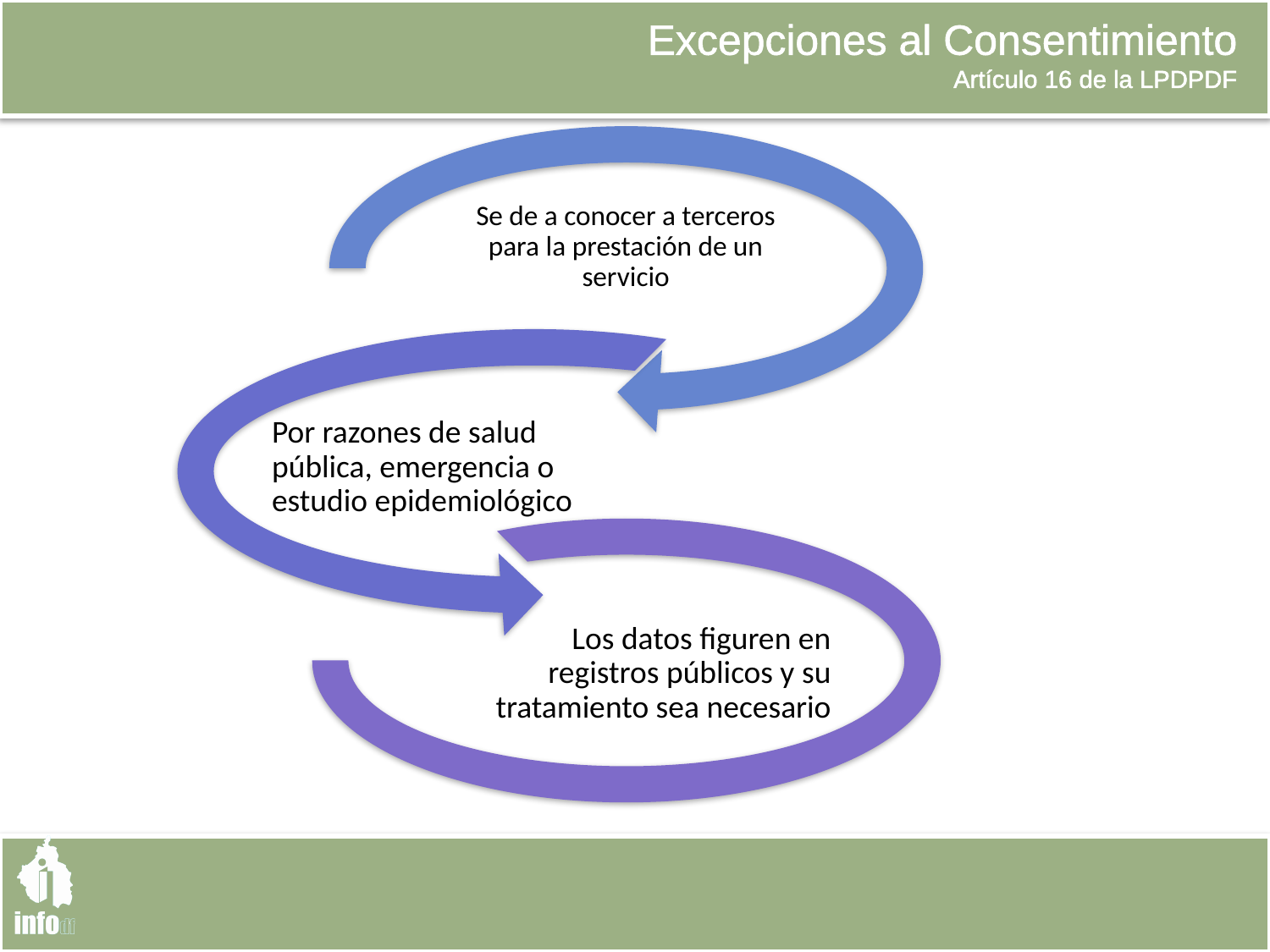

# Excepciones al Consentimiento Artículo 16 de la LPDPDF
Se de a conocer a terceros para la prestación de un servicio
Por razones de salud pública, emergencia o estudio epidemiológico
Los datos figuren en registros públicos y su tratamiento sea necesario